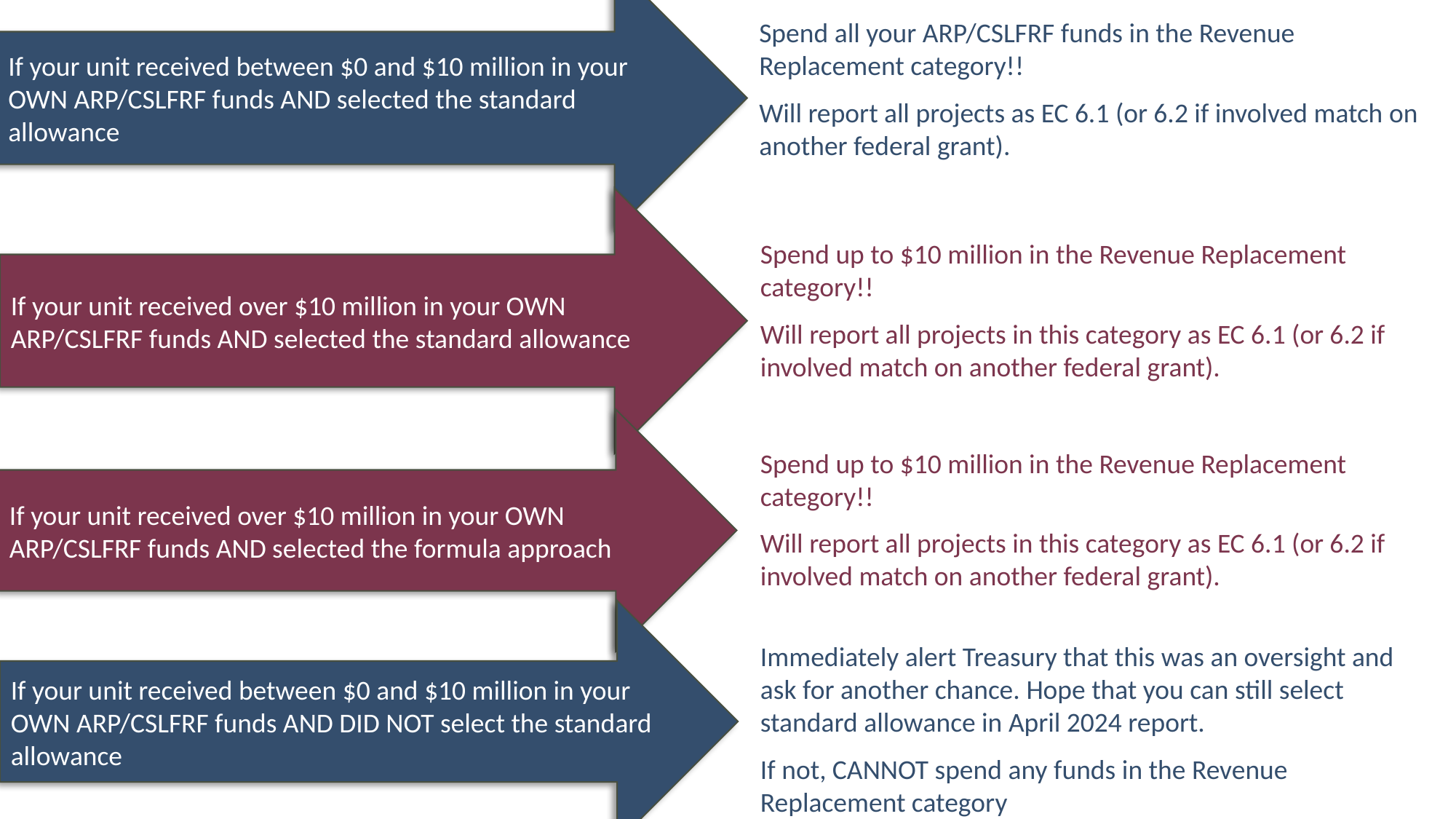

If your unit received between $0 and $10 million in your OWN ARP/CSLFRF funds AND selected the standard allowance
Spend all your ARP/CSLFRF funds in the Revenue Replacement category!!

Will report all projects as EC 6.1 (or 6.2 if involved match on another federal grant).
#
If your unit received over $10 million in your OWN ARP/CSLFRF funds AND selected the standard allowance
Spend up to $10 million in the Revenue Replacement category!!

Will report all projects in this category as EC 6.1 (or 6.2 if involved match on another federal grant).
If your unit received over $10 million in your OWN ARP/CSLFRF funds AND selected the formula approach
Spend up to $10 million in the Revenue Replacement category!!

Will report all projects in this category as EC 6.1 (or 6.2 if involved match on another federal grant).
If your unit received between $0 and $10 million in your OWN ARP/CSLFRF funds AND DID NOT select the standard allowance
Immediately alert Treasury that this was an oversight and ask for another chance. Hope that you can still select standard allowance in April 2024 report.

If not, CANNOT spend any funds in the Revenue Replacement category